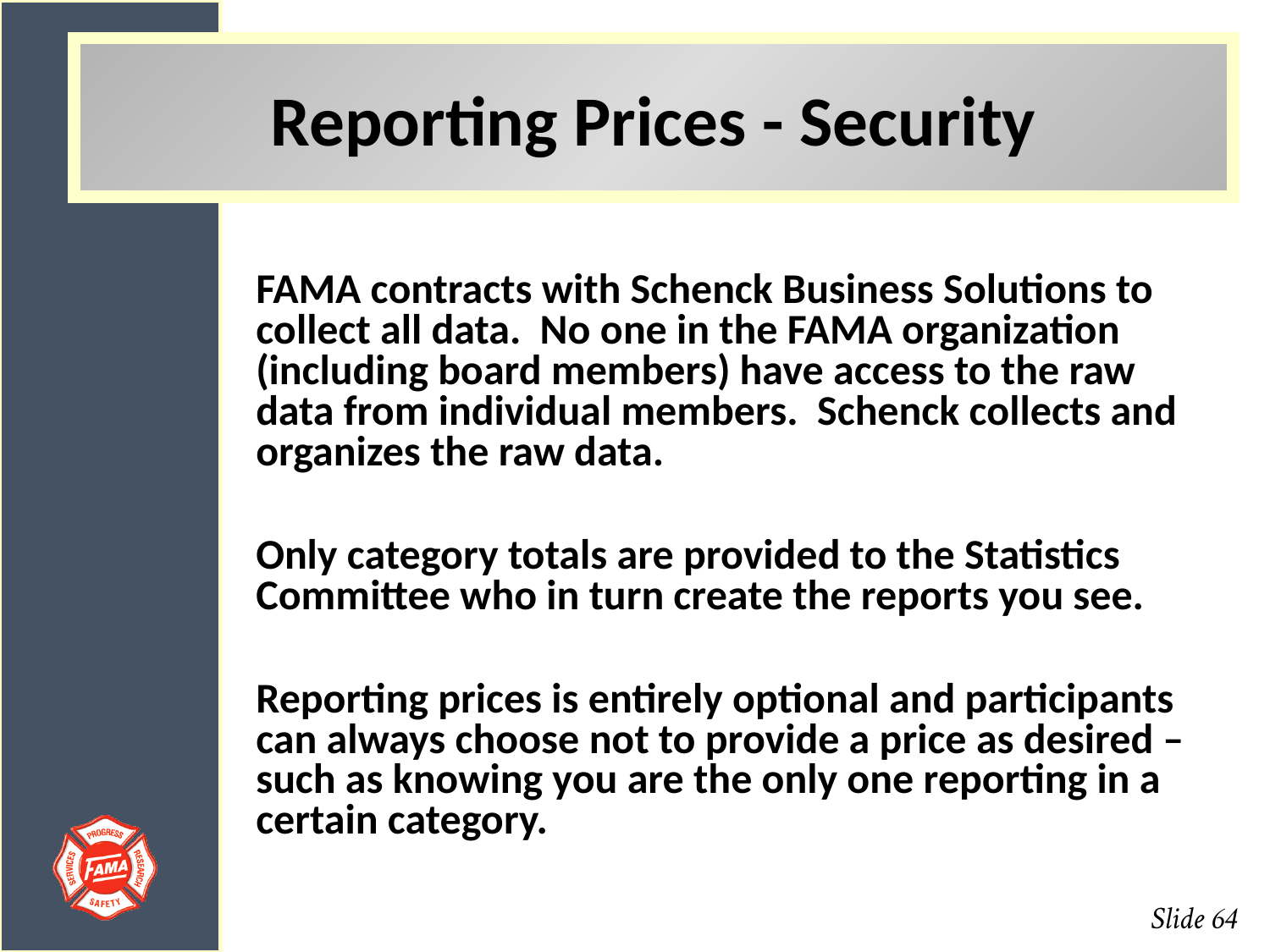

Reporting Prices - Security
FAMA contracts with Schenck Business Solutions to collect all data.  No one in the FAMA organization (including board members) have access to the raw data from individual members.  Schenck collects and organizes the raw data.

Only category totals are provided to the Statistics Committee who in turn create the reports you see.

Reporting prices is entirely optional and participants can always choose not to provide a price as desired – such as knowing you are the only one reporting in a certain category.